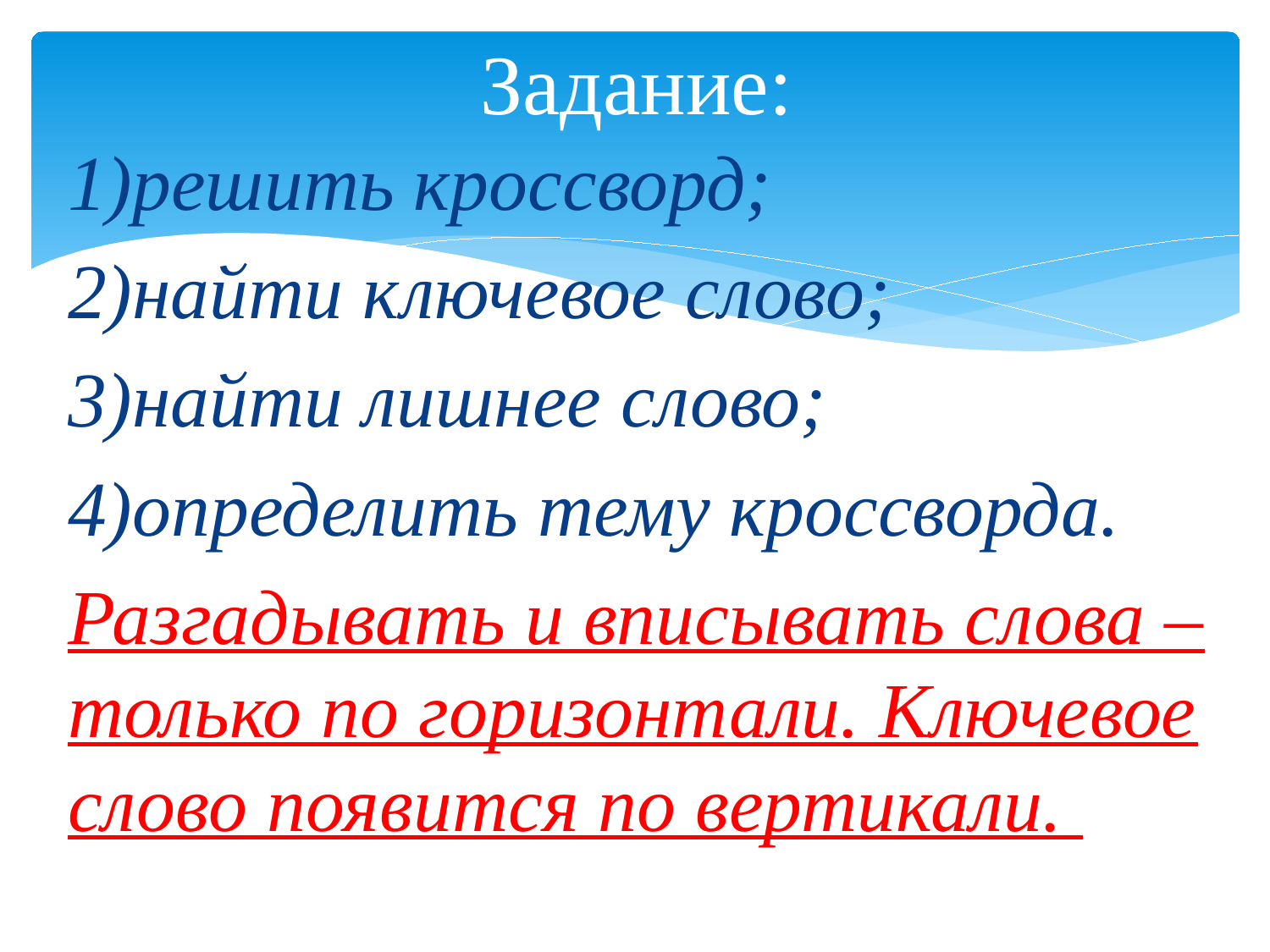

# Задание:
1)решить кроссворд;
2)найти ключевое слово;
3)найти лишнее слово;
4)определить тему кроссворда.
Разгадывать и вписывать слова – только по горизонтали. Ключевое слово появится по вертикали.